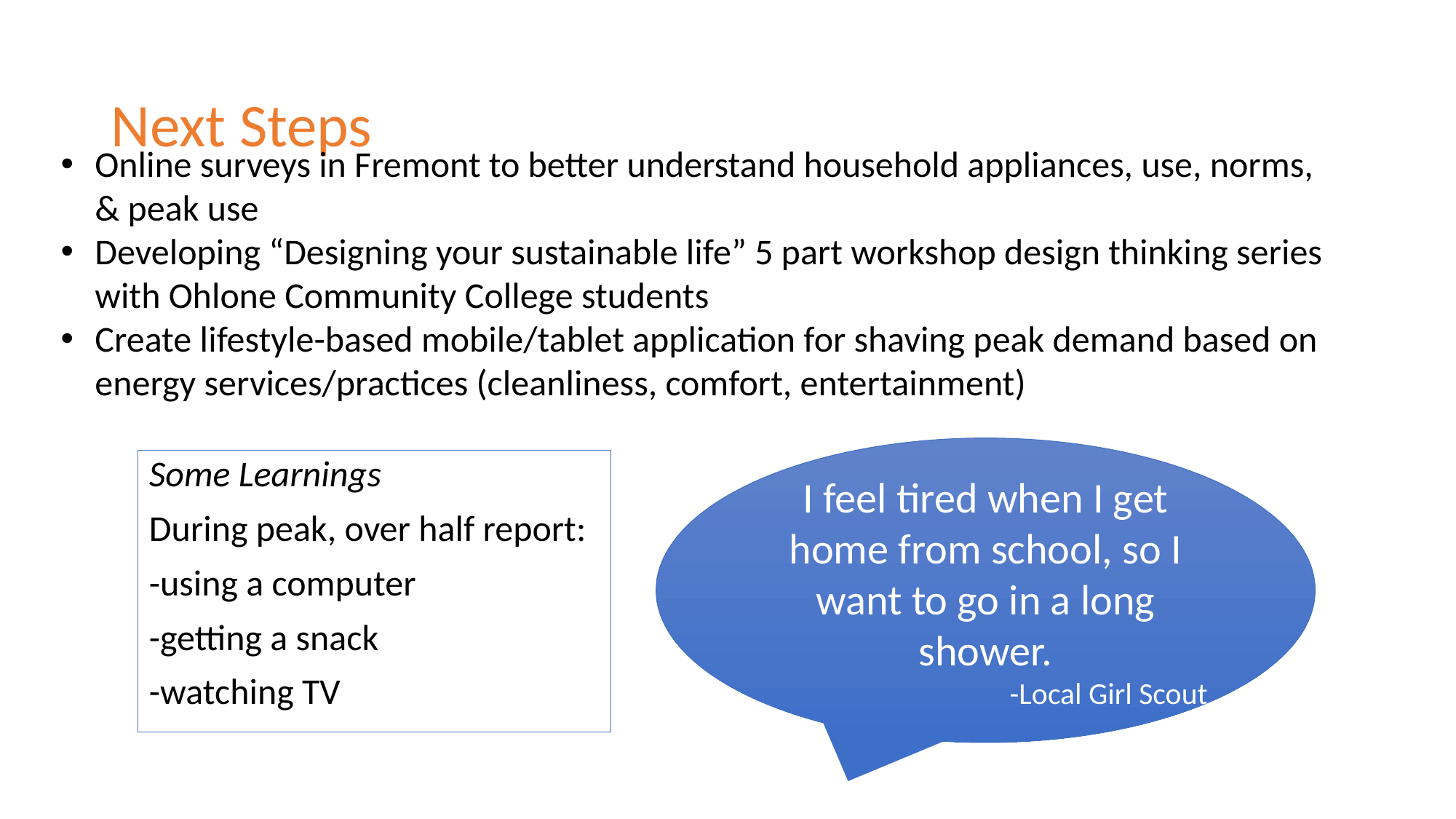

# Next Steps
Online surveys in Fremont to better understand household appliances, use, norms, & peak use
Developing “Designing your sustainable life” 5 part workshop design thinking series with Ohlone Community College students
Create lifestyle-based mobile/tablet application for shaving peak demand based on energy services/practices (cleanliness, comfort, entertainment)
I feel tired when I get home from school, so I want to go in a long shower.
-Local Girl Scout
Some Learnings
During peak, over half report:
-using a computer
-getting a snack
-watching TV